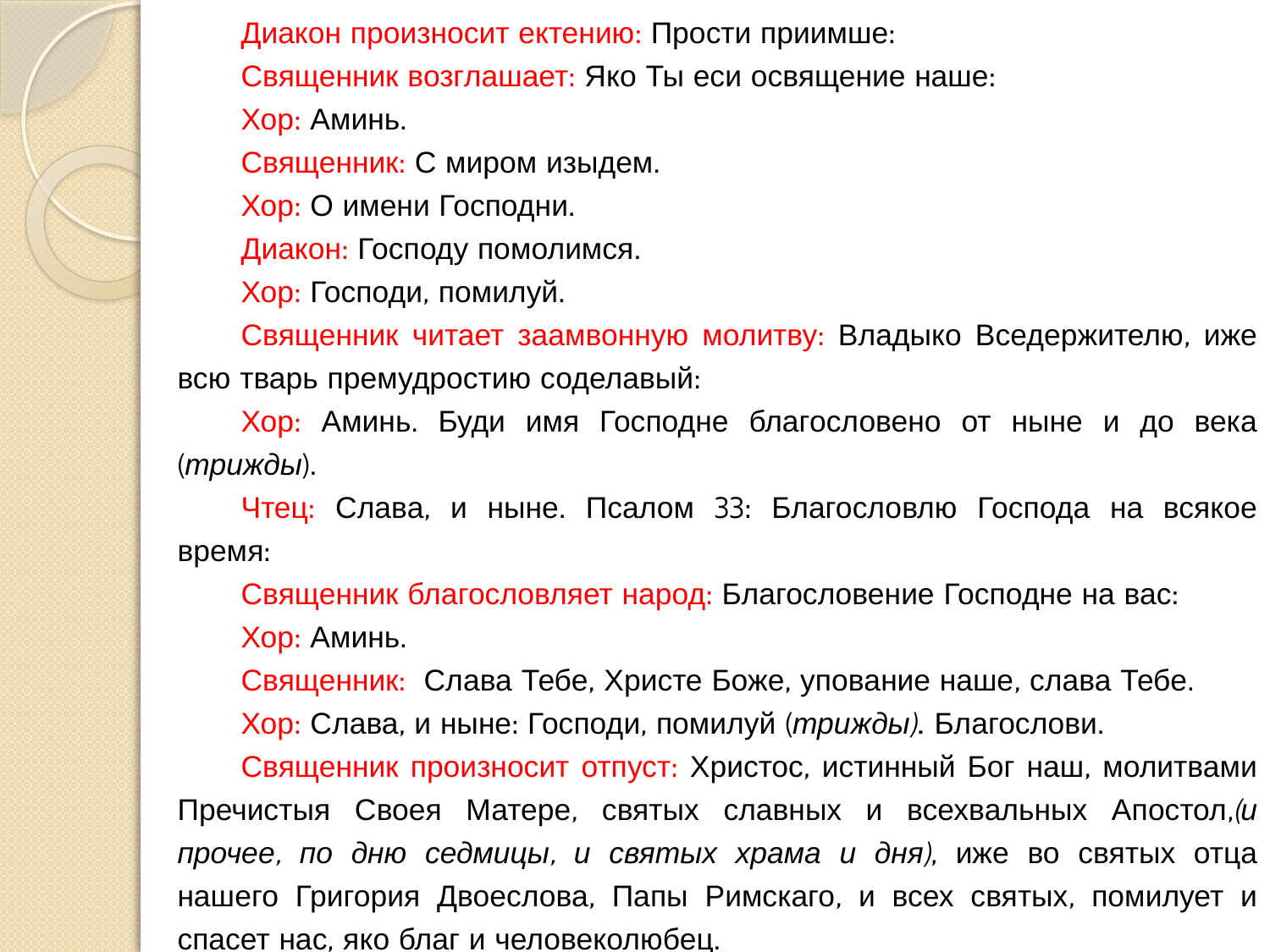

Диакон произносит ектению: Прости приимше:
Священник возглашает: Яко Ты еси освящение наше:
Хор: Аминь.
Священник: С миром изыдем.
Хор: О имени Господни.
Диакон: Господу помолимся.
Хор: Господи, помилуй.
Священник читает заамвонную молитву: Владыко Вседержителю, иже всю тварь премудростию соделавый:
Хор: Аминь. Буди имя Господне благословено от ныне и до века (трижды).
Чтец: Слава, и ныне. Псалом 33: Благословлю Господа на всякое время:
Священник благословляет народ: Благословение Господне на вас:
Хор: Аминь.
Священник:  Слава Тебе, Христе Боже, упование наше, слава Тебе.
Хор: Слава, и ныне: Господи, помилуй (трижды). Благослови.
Священник произносит отпуст: Христос, истинный Бог наш, молитвами Пречистыя Своея Матере, святых славных и всехвальных Апостол,(и прочее, по дню седмицы, и святых храма и дня), иже во святых отца нашего Григория Двоеслова, Папы Римскаго, и всех святых, помилует и спасет нас, яко благ и человеколюбец.
Хор поет многолетие: «Великого господина:».